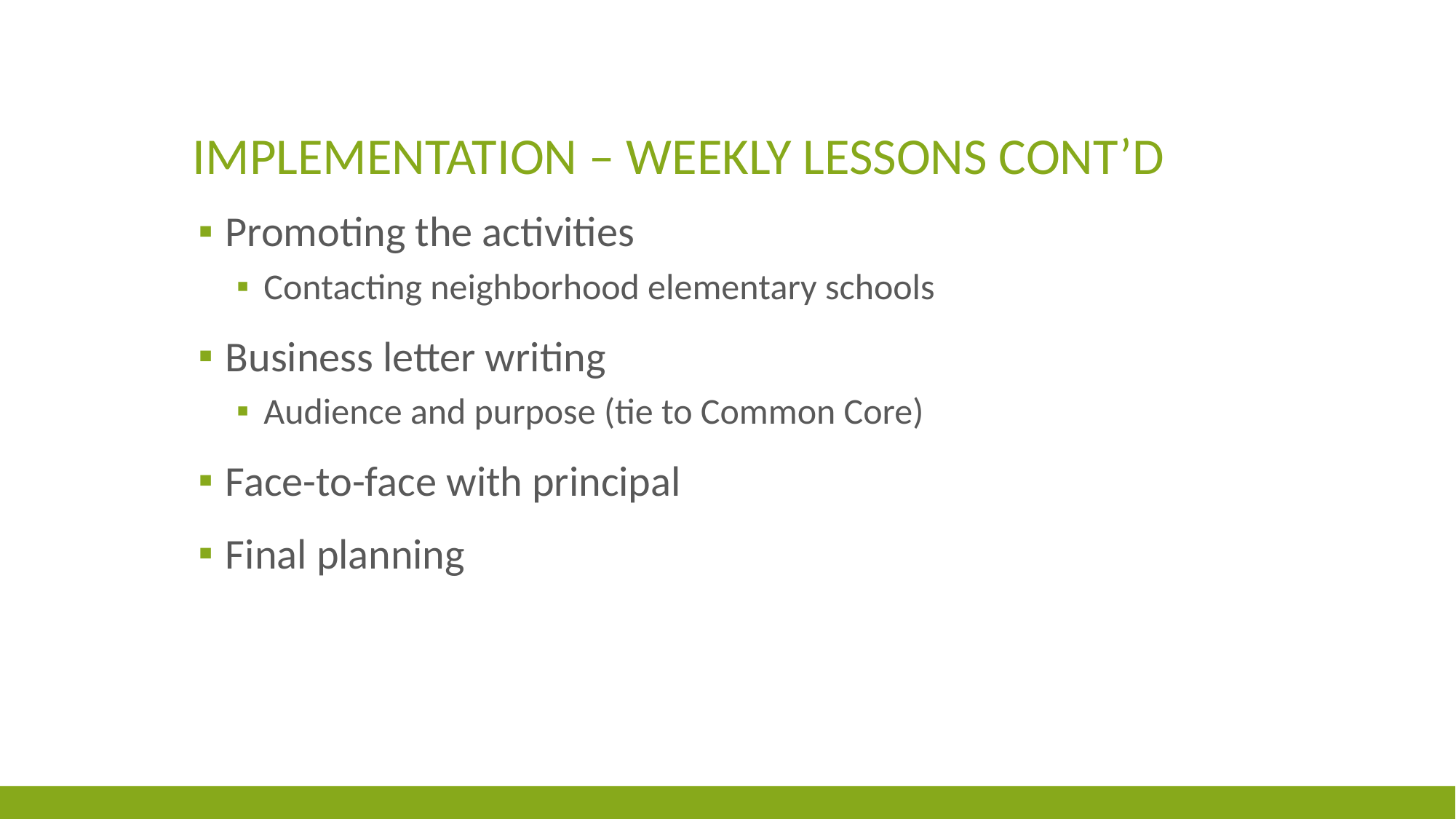

# Implementation – weekly lessons cont’d
Promoting the activities
Contacting neighborhood elementary schools
Business letter writing
Audience and purpose (tie to Common Core)
Face-to-face with principal
Final planning